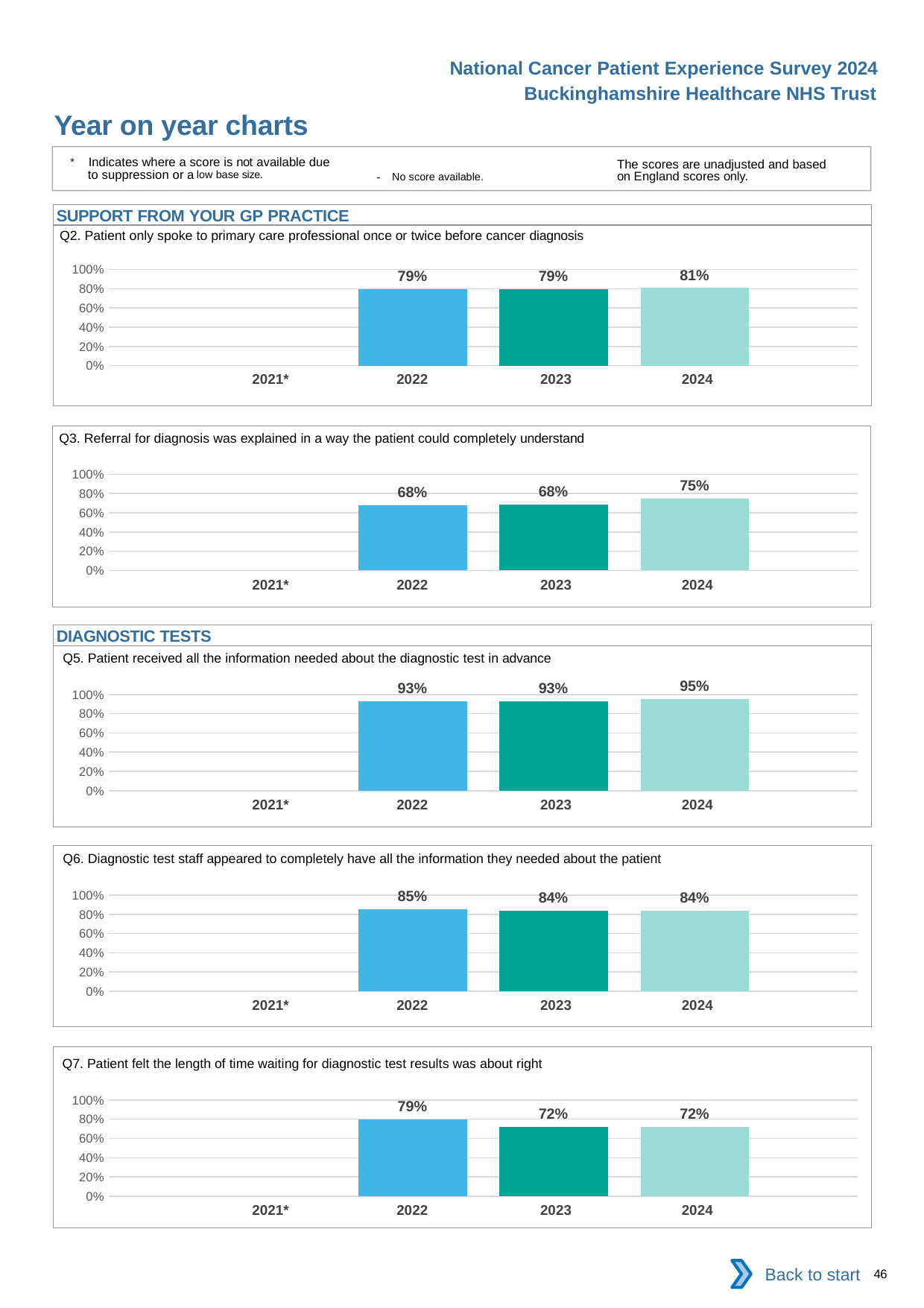

National Cancer Patient Experience Survey 2024
Buckinghamshire Healthcare NHS Trust
Year on year charts

*  Indicates where a score is not available due to suppression or a low base size.
The scores are unadjusted and based on England scores only.
- No score available.
SUPPORT FROM YOUR GP PRACTICE
Q2. Patient only spoke to primary care professional once or twice before cancer diagnosis

### Chart

| Category | 2021 | 2022 | 2023 | 2024 |
|---|---|---|---|---|
| Category 1 | None | 0.7922705 | 0.7931034 | 0.8071749 |
| 2021\* | 2022 | 2023 | 2024 |
| --- | --- | --- | --- |
Q3. Referral for diagnosis was explained in a way the patient could completely understand

### Chart

| Category | 2021 | 2022 | 2023 | 2024 |
|---|---|---|---|---|
| Category 1 | None | 0.6804511 | 0.6845878 | 0.7466216 |
| 2021\* | 2022 | 2023 | 2024 |
| --- | --- | --- | --- |
DIAGNOSTIC TESTS
Q5. Patient received all the information needed about the diagnostic test in advance

### Chart

| Category | 2021 | 2022 | 2023 | 2024 |
|---|---|---|---|---|
| Category 1 | None | 0.9325153 | 0.9275362 | 0.9536785 |
| 2021\* | 2022 | 2023 | 2024 |
| --- | --- | --- | --- |
Q6. Diagnostic test staff appeared to completely have all the information they needed about the patient

### Chart

| Category | 2021 | 2022 | 2023 | 2024 |
|---|---|---|---|---|
| Category 1 | None | 0.849711 | 0.8366197 | 0.8381201 |
| 2021\* | 2022 | 2023 | 2024 |
| --- | --- | --- | --- |
Q7. Patient felt the length of time waiting for diagnostic test results was about right

### Chart

| Category | 2021 | 2022 | 2023 | 2024 |
|---|---|---|---|---|
| Category 1 | None | 0.7936047 | 0.7178771 | 0.722365 |
| 2021\* | 2022 | 2023 | 2024 |
| --- | --- | --- | --- |
Back to start

46